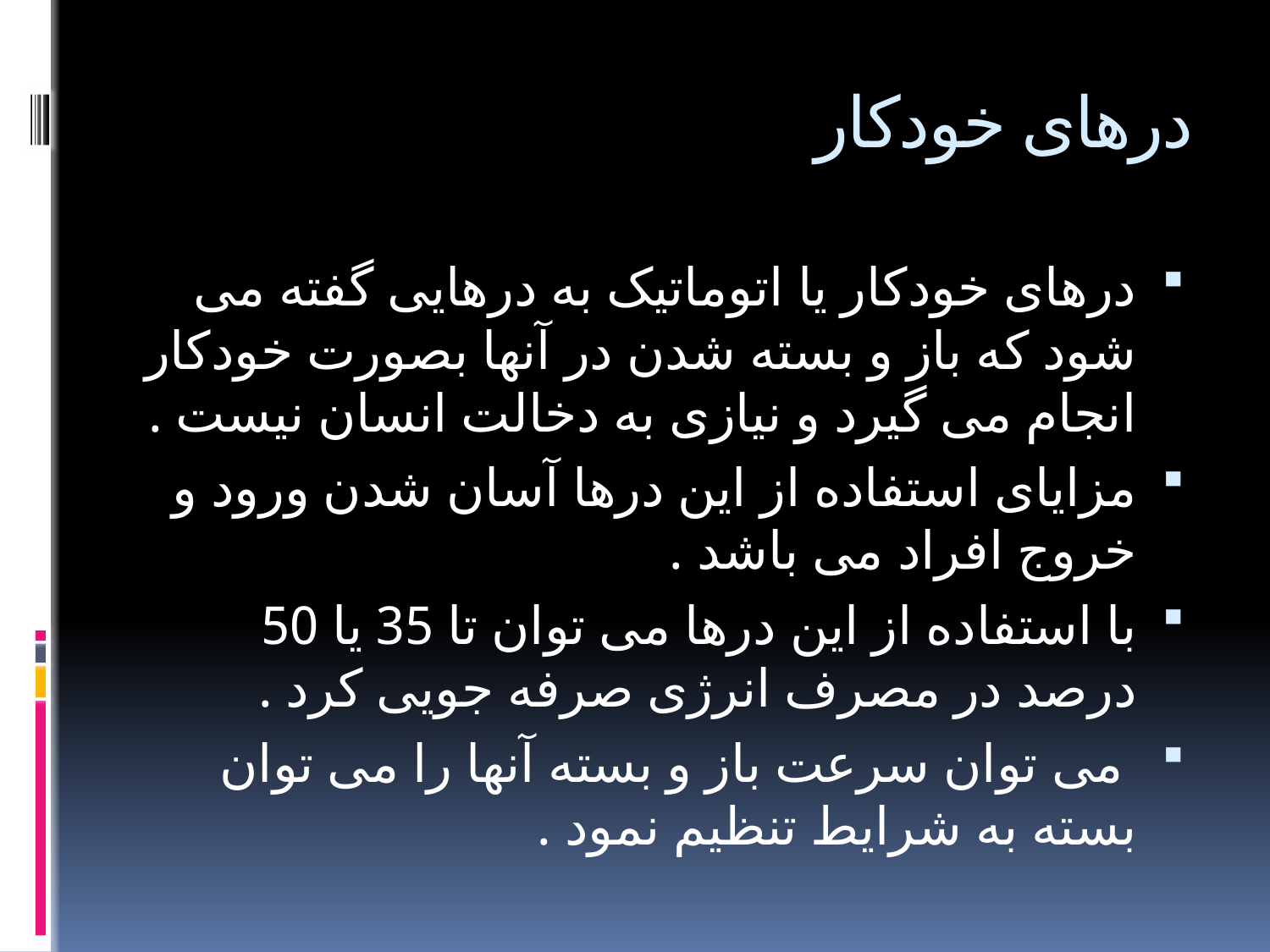

# درهای خودکار
درهای خودکار یا اتوماتیک به درهایی گفته می شود که باز و بسته شدن در آنها بصورت خودکار انجام می گیرد و نیازی به دخالت انسان نیست .
مزایای استفاده از این درها آسان شدن ورود و خروج افراد می باشد .
با استفاده از این درها می توان تا 35 یا 50 درصد در مصرف انرژی صرفه جویی کرد .
 می توان سرعت باز و بسته آنها را می توان بسته به شرایط تنظیم نمود .